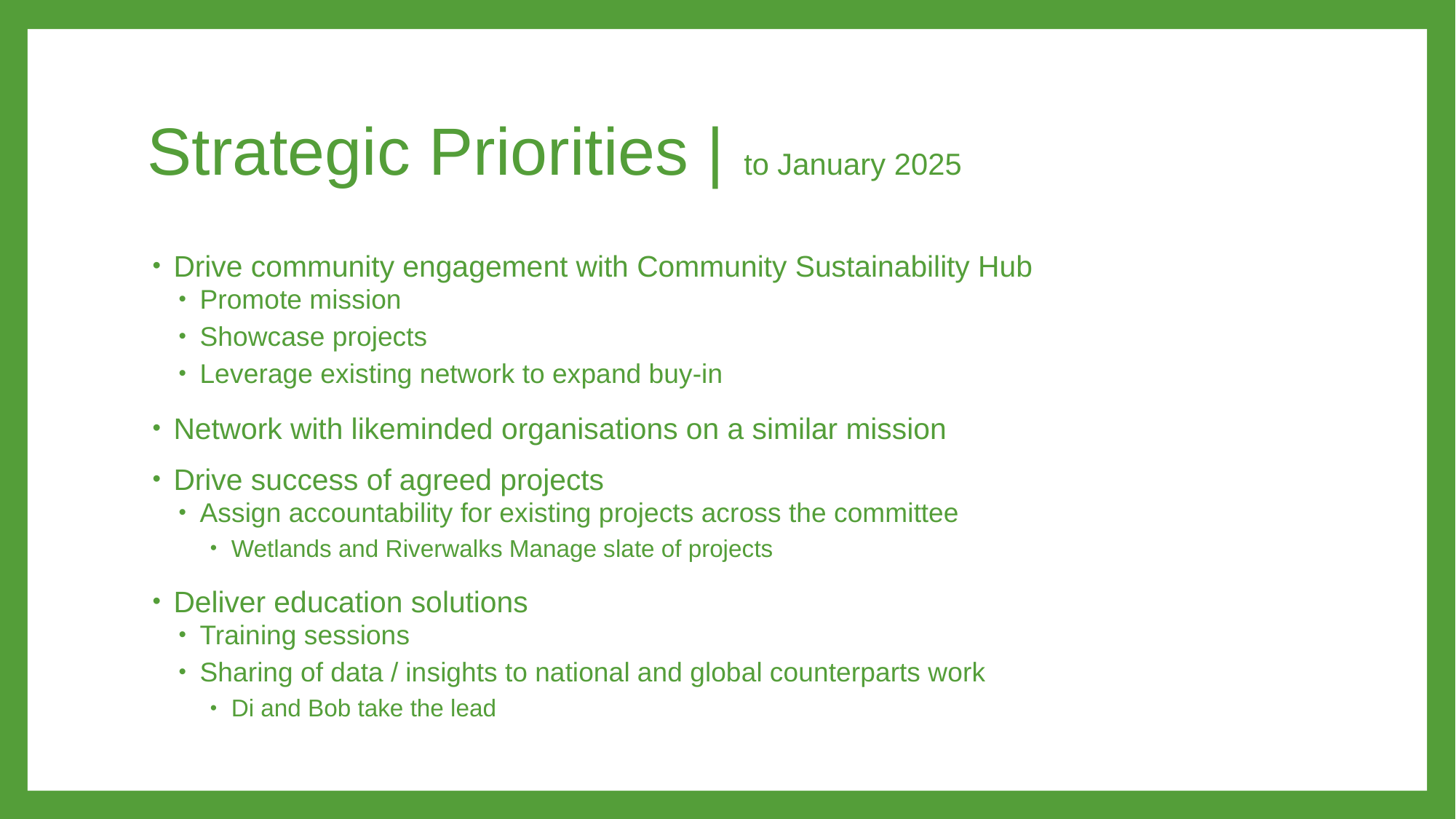

# Strategic Priorities | to January 2025
Drive community engagement with Community Sustainability Hub
Promote mission
Showcase projects
Leverage existing network to expand buy-in
Network with likeminded organisations on a similar mission
Drive success of agreed projects
Assign accountability for existing projects across the committee
Wetlands and Riverwalks Manage slate of projects
Deliver education solutions
Training sessions
Sharing of data / insights to national and global counterparts work
Di and Bob take the lead